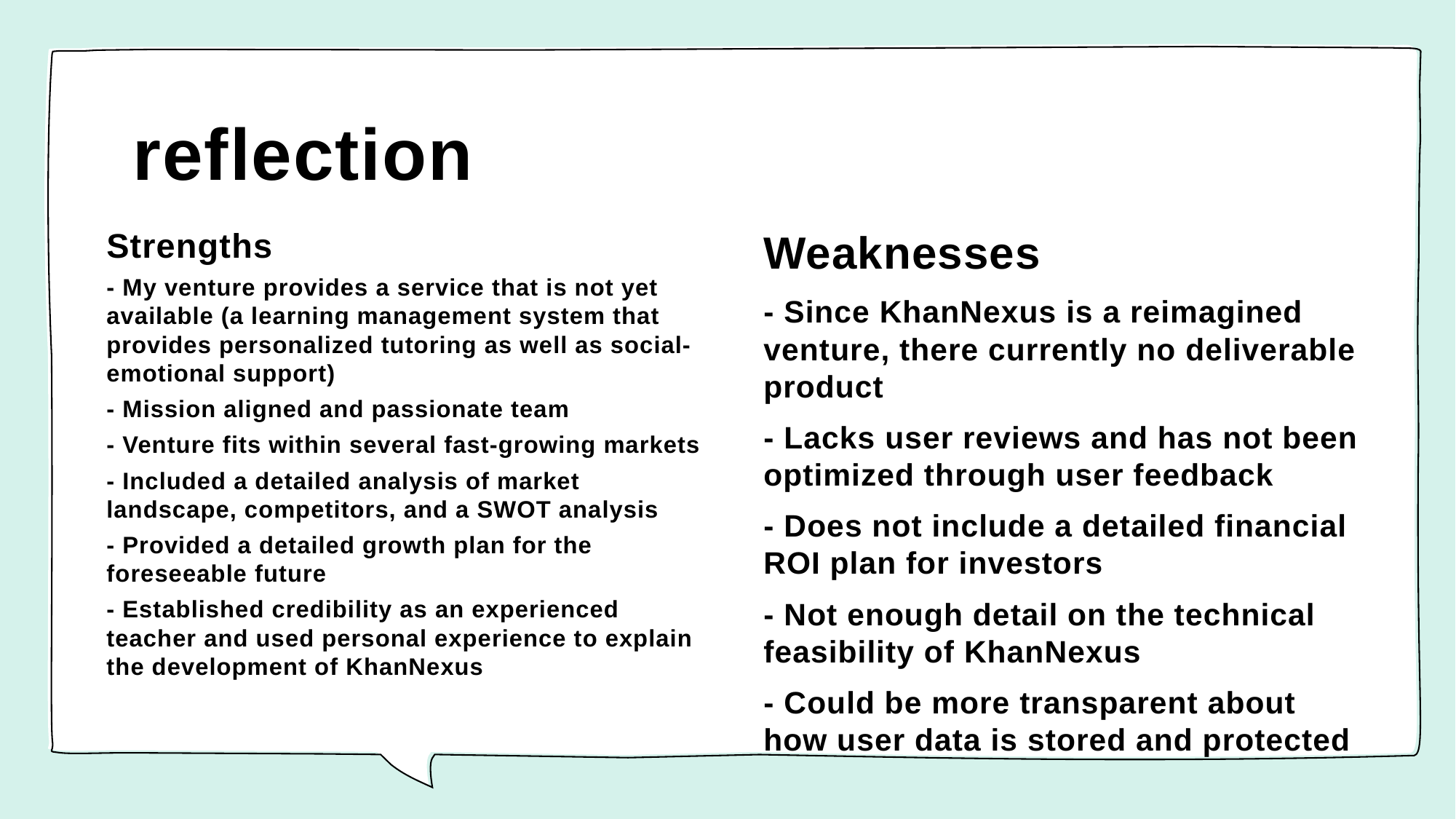

# reflection
Strengths
- My venture provides a service that is not yet available (a learning management system that provides personalized tutoring as well as social-emotional support)
- Mission aligned and passionate team
- Venture fits within several fast-growing markets
- Included a detailed analysis of market landscape, competitors, and a SWOT analysis
- Provided a detailed growth plan for the foreseeable future
- Established credibility as an experienced teacher and used personal experience to explain the development of KhanNexus
Weaknesses
- Since KhanNexus is a reimagined venture, there currently no deliverable product
- Lacks user reviews and has not been optimized through user feedback
- Does not include a detailed financial ROI plan for investors
- Not enough detail on the technical feasibility of KhanNexus
- Could be more transparent about how user data is stored and protected